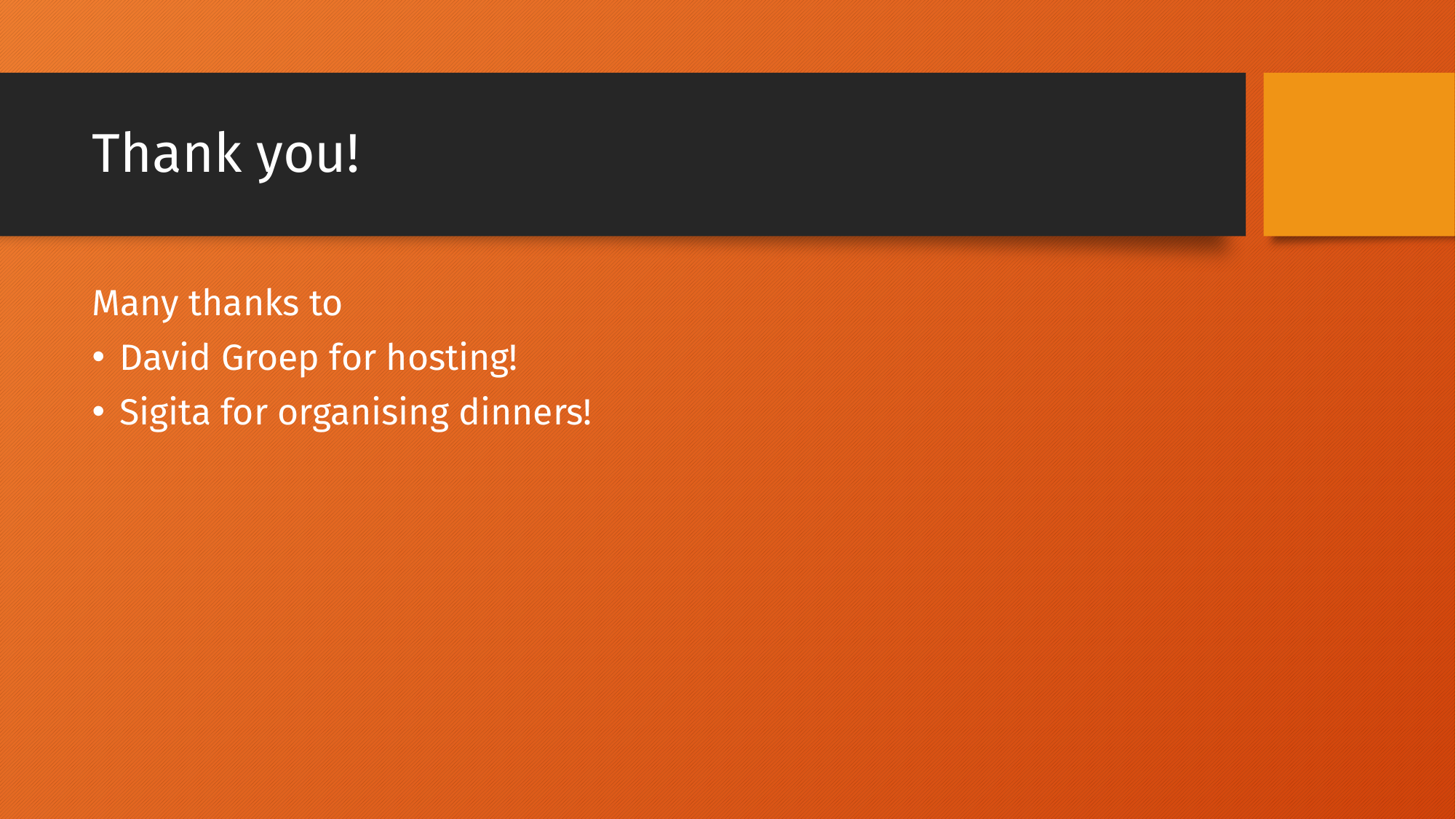

# Thank you!
Many thanks to
David Groep for hosting!
Sigita for organising dinners!